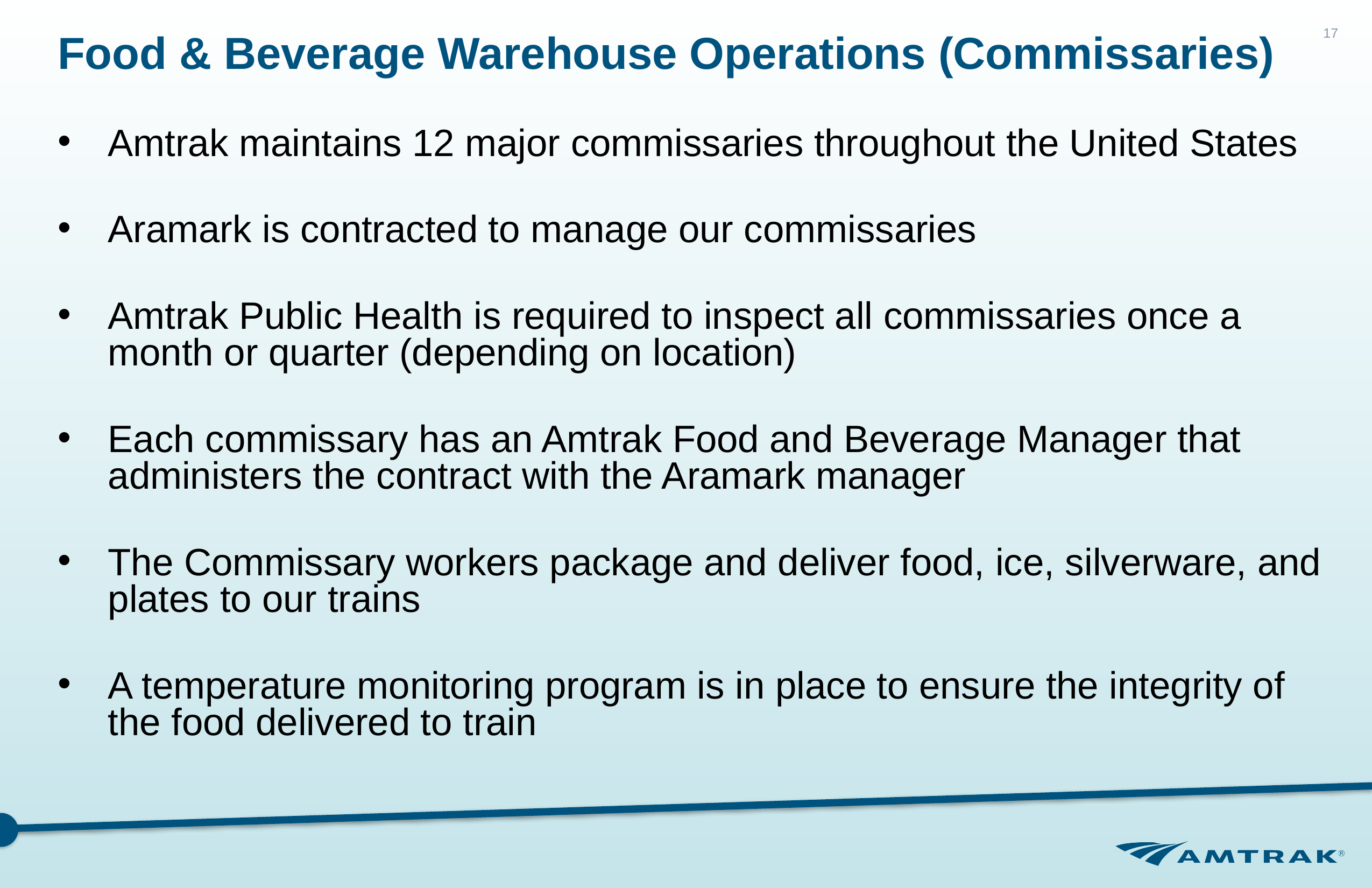

# Food & Beverage Warehouse Operations (Commissaries)
17
Amtrak maintains 12 major commissaries throughout the United States

Aramark is contracted to manage our commissaries

Amtrak Public Health is required to inspect all commissaries once a month or quarter (depending on location)

Each commissary has an Amtrak Food and Beverage Manager that administers the contract with the Aramark manager

The Commissary workers package and deliver food, ice, silverware, and plates to our trains

A temperature monitoring program is in place to ensure the integrity of the food delivered to train